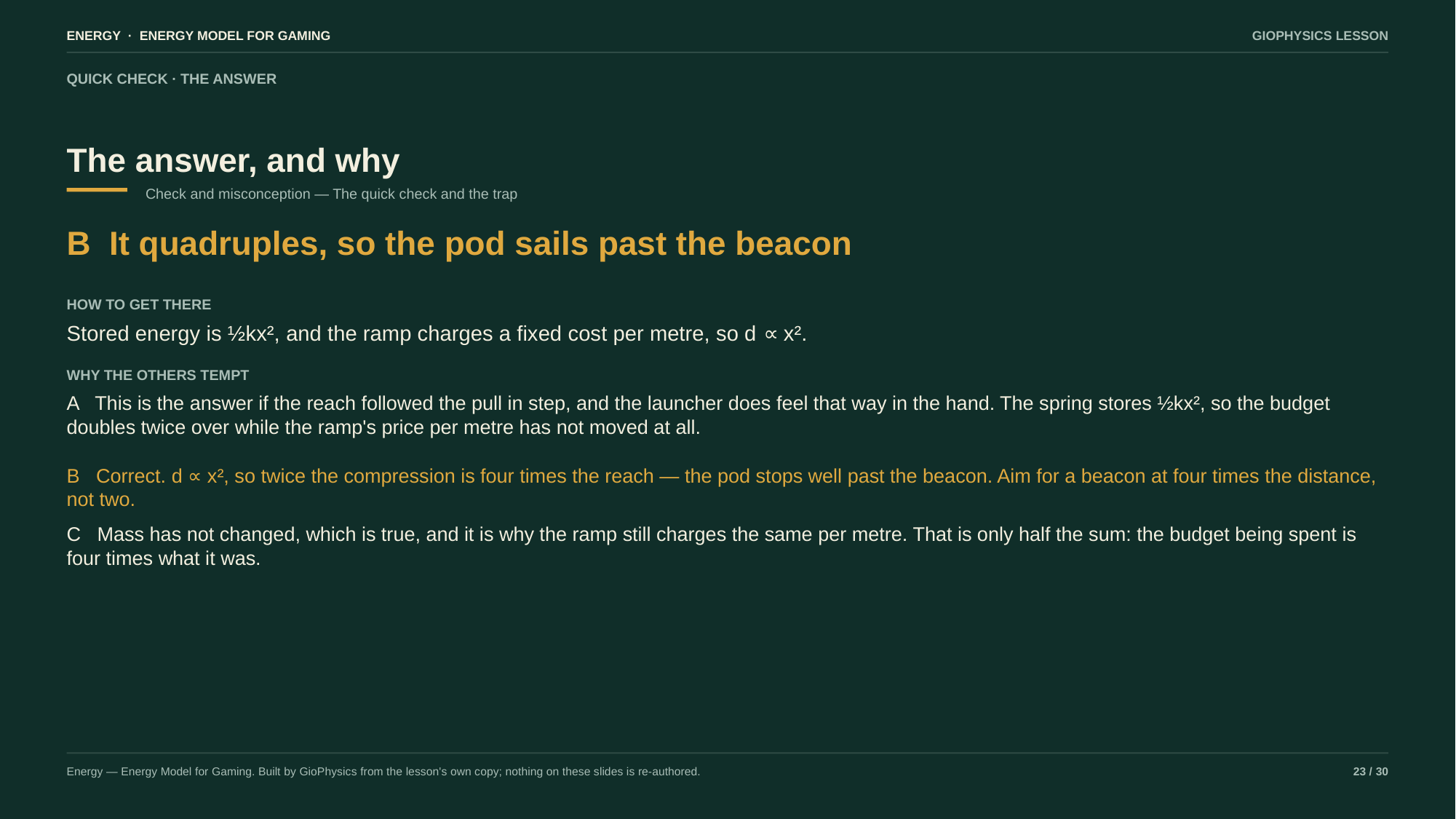

ENERGY  ·  ENERGY MODEL FOR GAMING
GIOPHYSICS LESSON

QUICK CHECK · THE ANSWER
The answer, and why
Check and misconception — The quick check and the trap

B  It quadruples, so the pod sails past the beacon
HOW TO GET THERE
Stored energy is ½kx², and the ramp charges a fixed cost per metre, so d ∝ x².
WHY THE OTHERS TEMPT
A   This is the answer if the reach followed the pull in step, and the launcher does feel that way in the hand. The spring stores ½kx², so the budget doubles twice over while the ramp's price per metre has not moved at all.
B   Correct. d ∝ x², so twice the compression is four times the reach — the pod stops well past the beacon. Aim for a beacon at four times the distance, not two.
C   Mass has not changed, which is true, and it is why the ramp still charges the same per metre. That is only half the sum: the budget being spent is four times what it was.

Energy — Energy Model for Gaming. Built by GioPhysics from the lesson's own copy; nothing on these slides is re-authored.
23 / 30